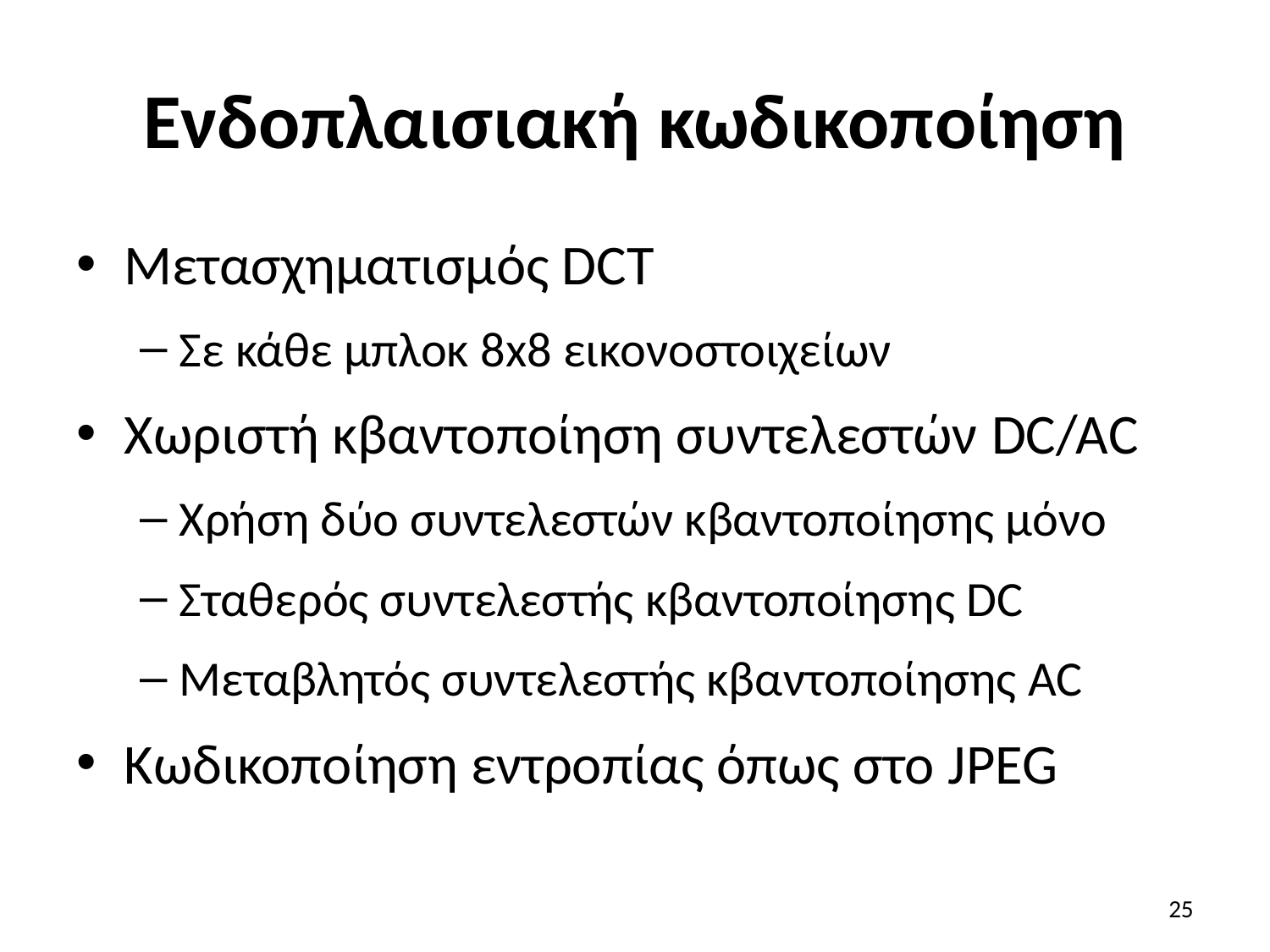

# Ενδοπλαισιακή κωδικοποίηση
Μετασχηματισμός DCT
Σε κάθε μπλοκ 8x8 εικονοστοιχείων
Χωριστή κβαντοποίηση συντελεστών DC/AC
Χρήση δύο συντελεστών κβαντοποίησης μόνο
Σταθερός συντελεστής κβαντοποίησης DC
Μεταβλητός συντελεστής κβαντοποίησης AC
Κωδικοποίηση εντροπίας όπως στο JPEG
25